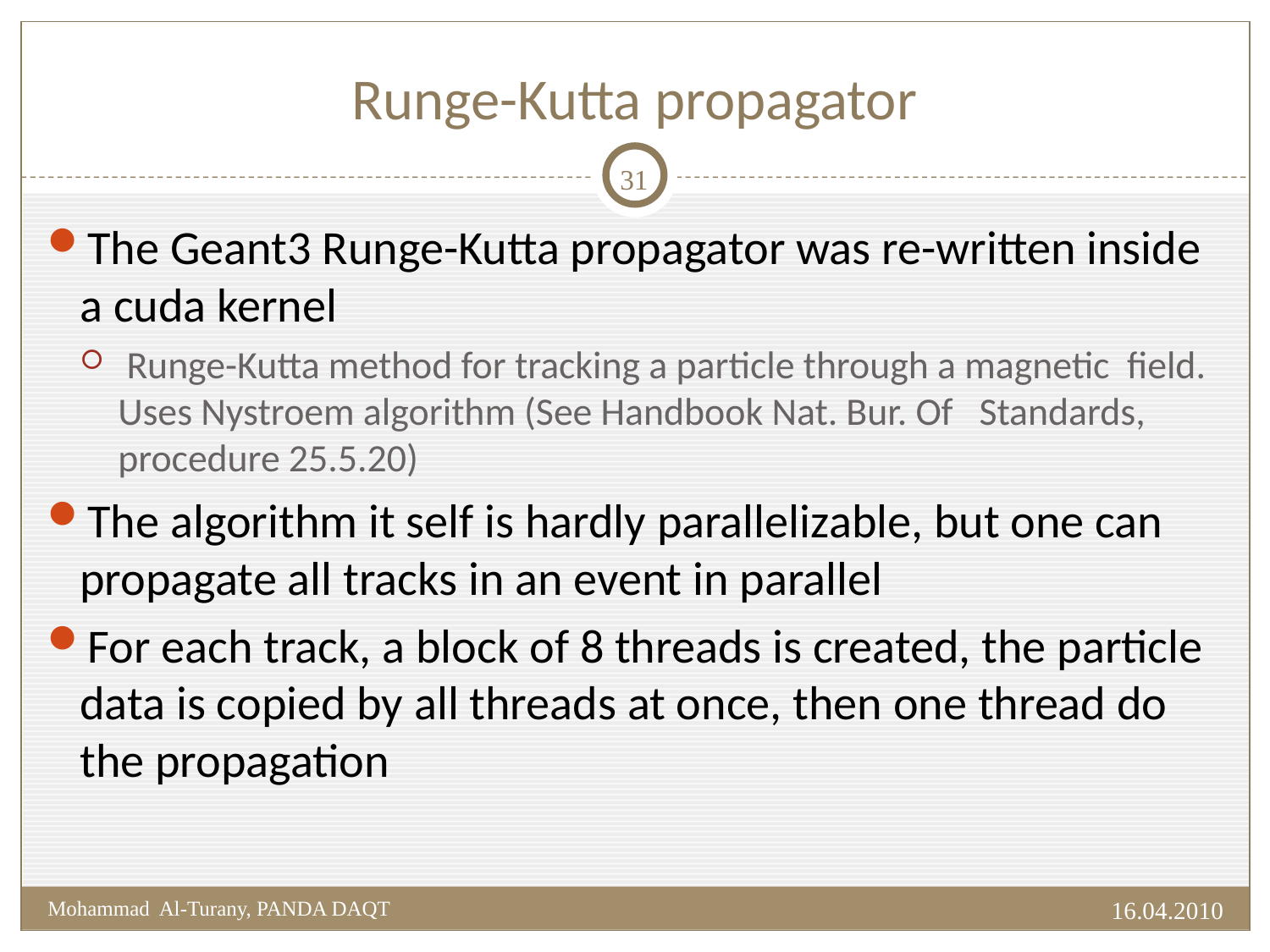

# Runge-Kutta propagator

31

The Geant3 Runge-Kutta propagator was re-written inside  a cuda kernel
 Runge-Kutta method for tracking a particle through a magnetic  field. Uses Nystroem algorithm (See Handbook Nat. Bur. Of   Standards, procedure 25.5.20)
The algorithm it self is hardly parallelizable, but one can propagate all tracks in an event in parallel
For each track, a block of 8 threads is created, the particle data is copied by all threads at once, then one thread do the propagation

16.04.2010
Mohammad  Al-Turany, PANDA DAQT